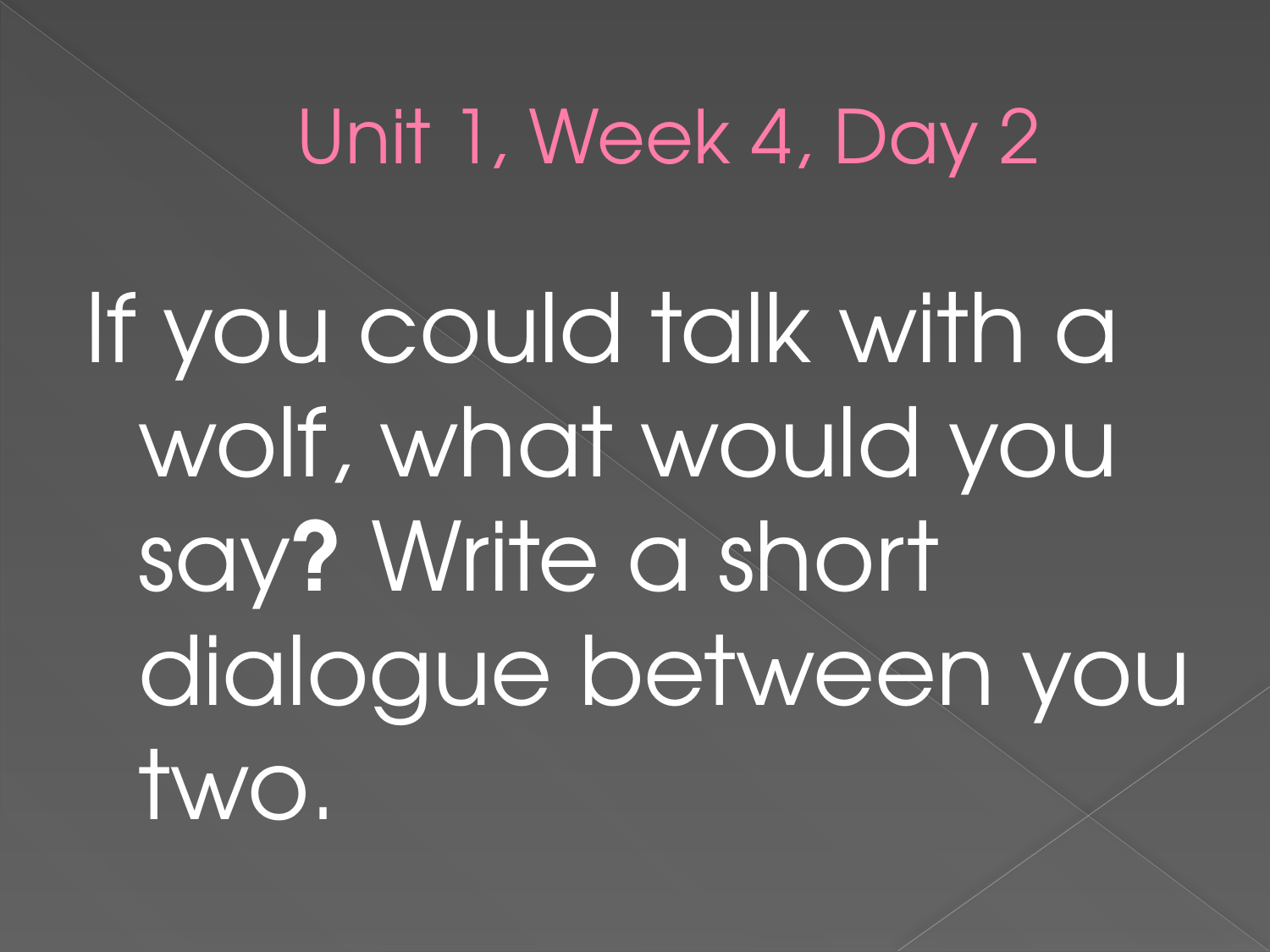

# Unit 1, Week 4, Day 2
If you could talk with a wolf, what would you say? Write a short dialogue between you two.